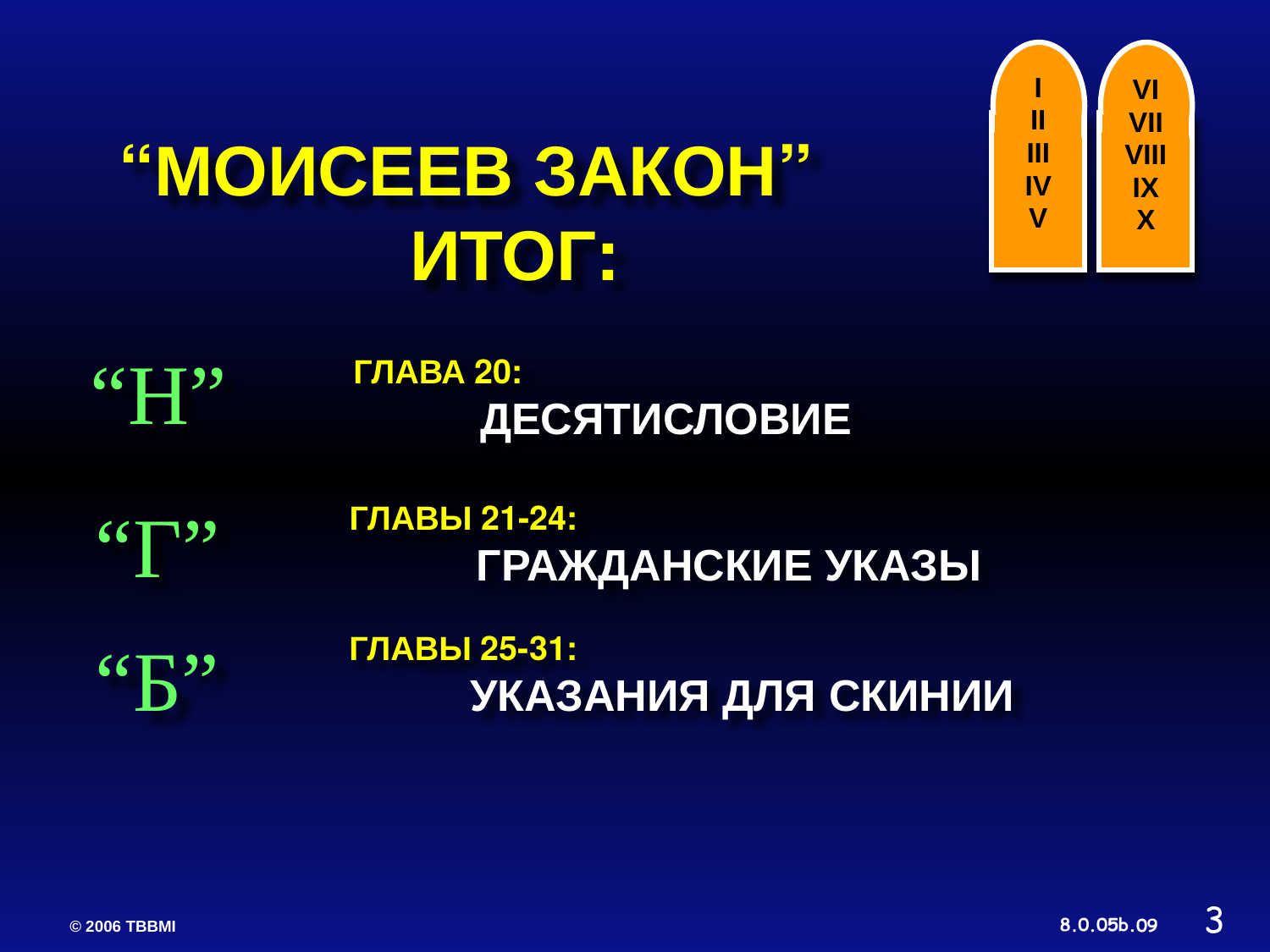

I
II
III
IV
V
VI
VII
VIII
IX
X

“МОИСЕЕВ ЗАКОН”      ИТОГ:

“Н”
ГЛАВА 20:
	ДЕСЯТИСЛОВИЕ
“Г”
ГЛАВЫ 21-24:
	ГРАЖДАНСКИЕ УКАЗЫ

“Б”
ГЛАВЫ 25-31:
             УКАЗАНИЯ ДЛЯ СКИНИИ

3

09